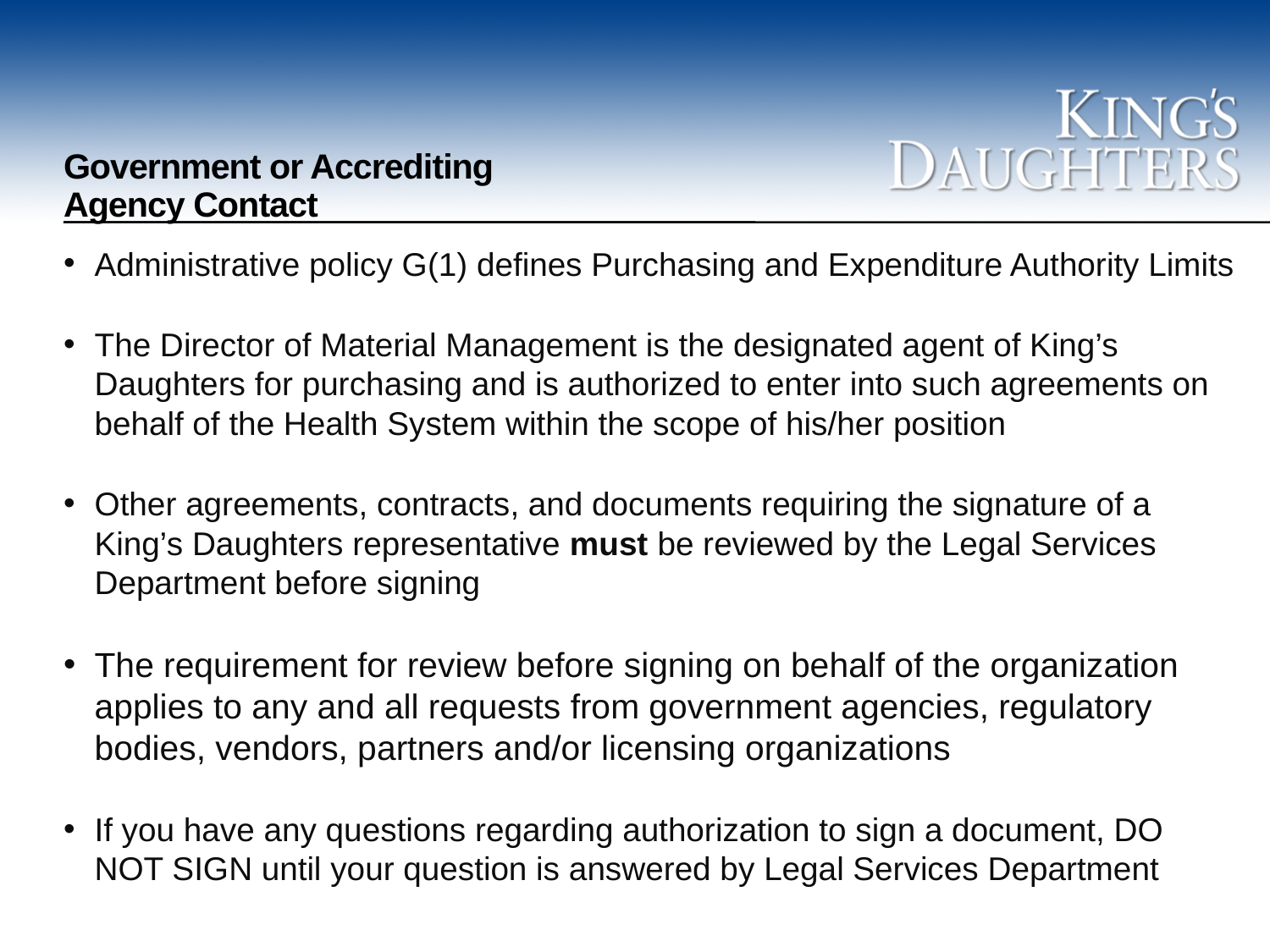

# Government or Accrediting Agency Contact
Administrative policy G(1) defines Purchasing and Expenditure Authority Limits
The Director of Material Management is the designated agent of King’s Daughters for purchasing and is authorized to enter into such agreements on behalf of the Health System within the scope of his/her position
Other agreements, contracts, and documents requiring the signature of a King’s Daughters representative must be reviewed by the Legal Services Department before signing
The requirement for review before signing on behalf of the organization applies to any and all requests from government agencies, regulatory bodies, vendors, partners and/or licensing organizations
If you have any questions regarding authorization to sign a document, DO NOT SIGN until your question is answered by Legal Services Department